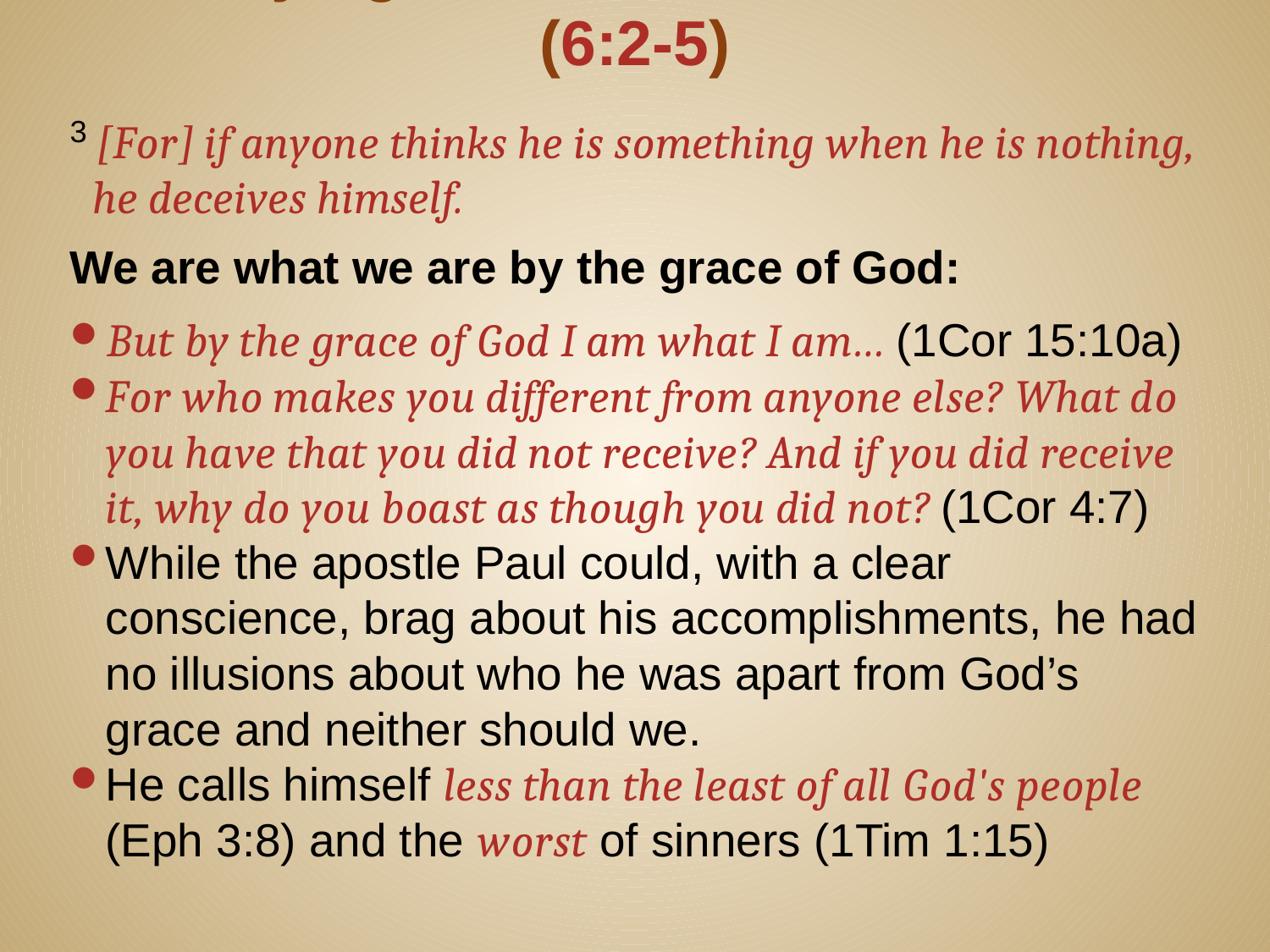

# Carrying One Another’s Burdens (6:2-5)
3 [For] if anyone thinks he is something when he is nothing, he deceives himself.

We are what we are by the grace of God:

But by the grace of God I am what I am… (1Cor 15:10a)
For who makes you different from anyone else? What do you have that you did not receive? And if you did receive it, why do you boast as though you did not? (1Cor 4:7)
While the apostle Paul could, with a clear conscience, brag about his accomplishments, he had no illusions about who he was apart from God’s grace and neither should we.
He calls himself less than the least of all God's people (Eph 3:8) and the worst of sinners (1Tim 1:15)